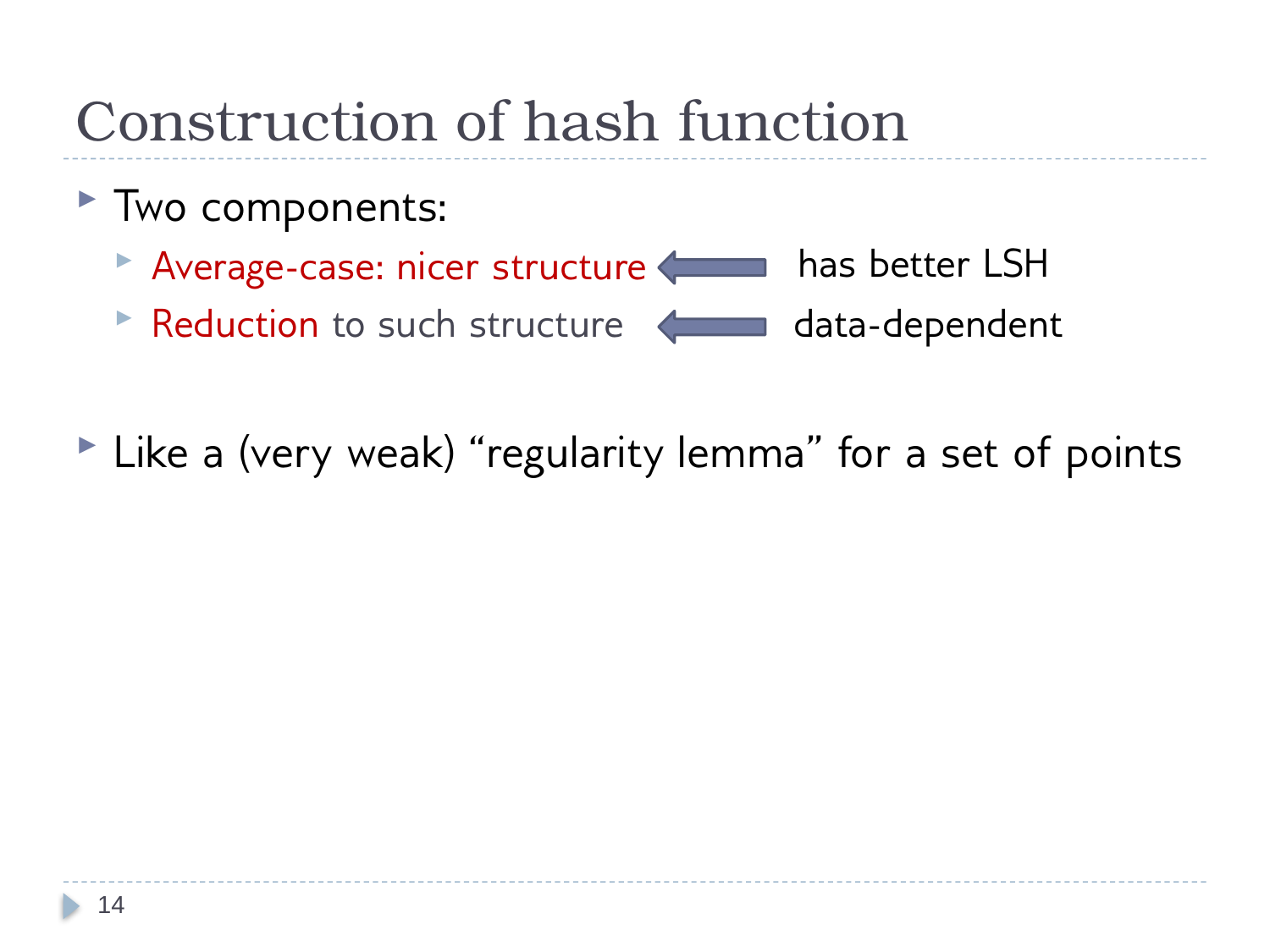

# Construction of hash function
Two components:
Average-case: nicer structure
Reduction to such structure

Like a (very weak) “regularity lemma” for a set of points
has better LSH

data-dependent

14